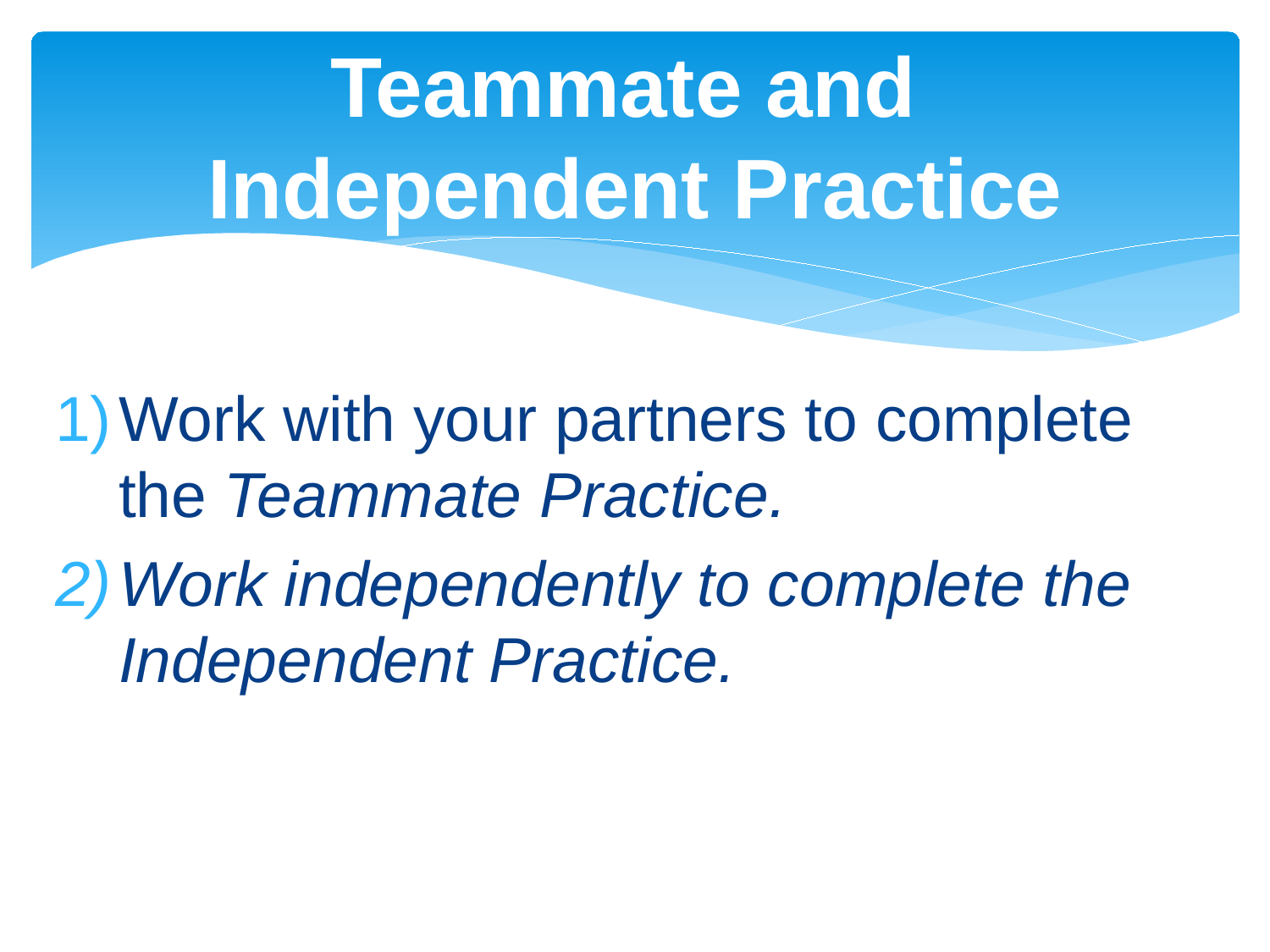

# Teammate and Independent Practice
Work with your partners to complete the Teammate Practice.
Work independently to complete the Independent Practice.